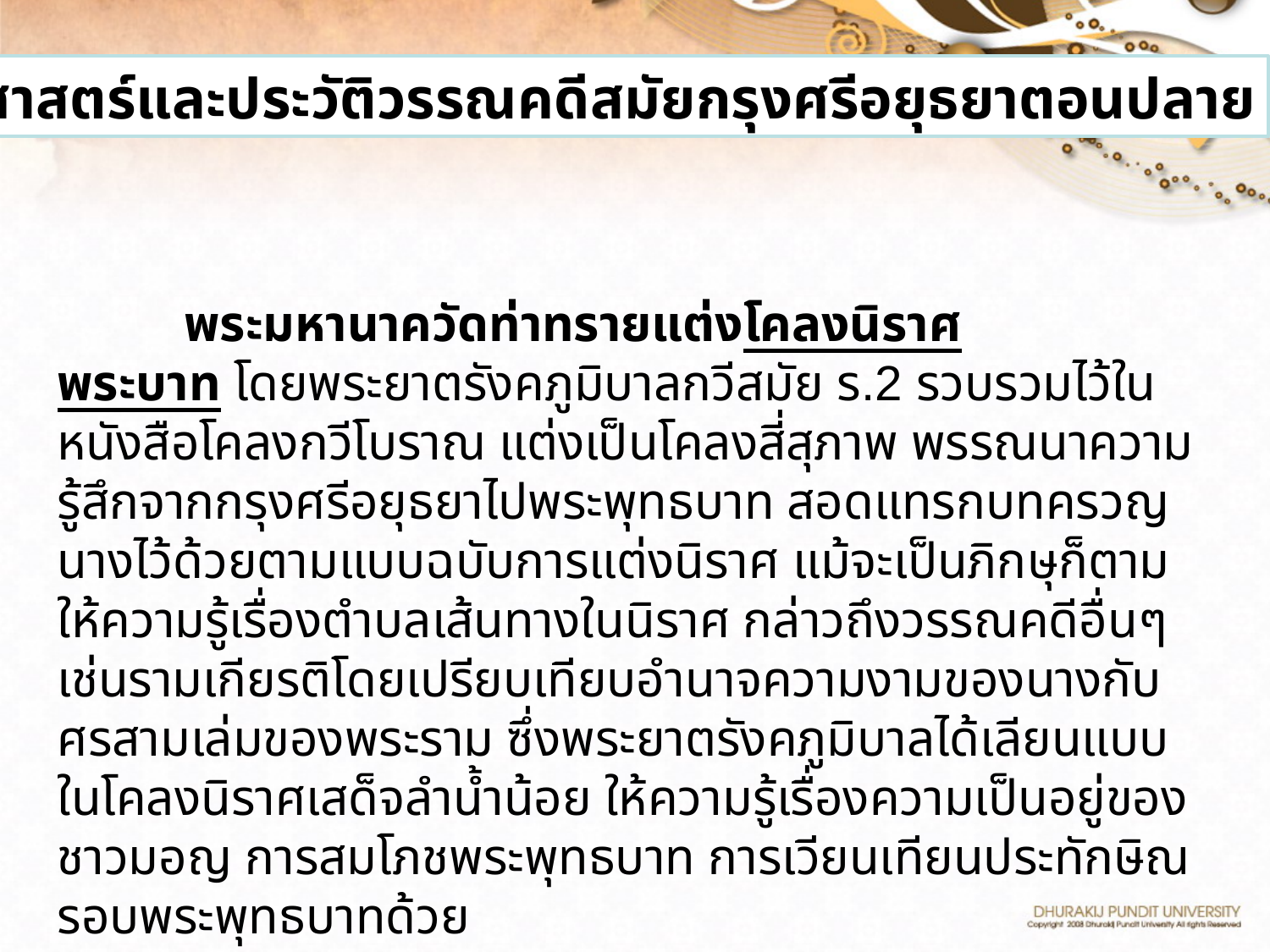

ประวัติศาสตร์และประวัติวรรณคดีสมัยกรุงศรีอยุธยาตอนปลาย
	พระมหานาควัดท่าทรายแต่งโคลงนิราศพระบาท โดยพระยาตรังคภูมิบาลกวีสมัย ร.2 รวบรวมไว้ในหนังสือโคลงกวีโบราณ แต่งเป็นโคลงสี่สุภาพ พรรณนาความรู้สึกจากกรุงศรีอยุธยาไปพระพุทธบาท สอดแทรกบทครวญนางไว้ด้วยตามแบบฉบับการแต่งนิราศ แม้จะเป็นภิกษุก็ตาม ให้ความรู้เรื่องตำบลเส้นทางในนิราศ กล่าวถึงวรรณคดีอื่นๆเช่นรามเกียรติโดยเปรียบเทียบอำนาจความงามของนางกับศรสามเล่มของพระราม ซึ่งพระยาตรังคภูมิบาลได้เลียนแบบในโคลงนิราศเสด็จลำน้ำน้อย ให้ความรู้เรื่องความเป็นอยู่ของชาวมอญ การสมโภชพระพุทธบาท การเวียนเทียนประทักษิณรอบพระพุทธบาทด้วย